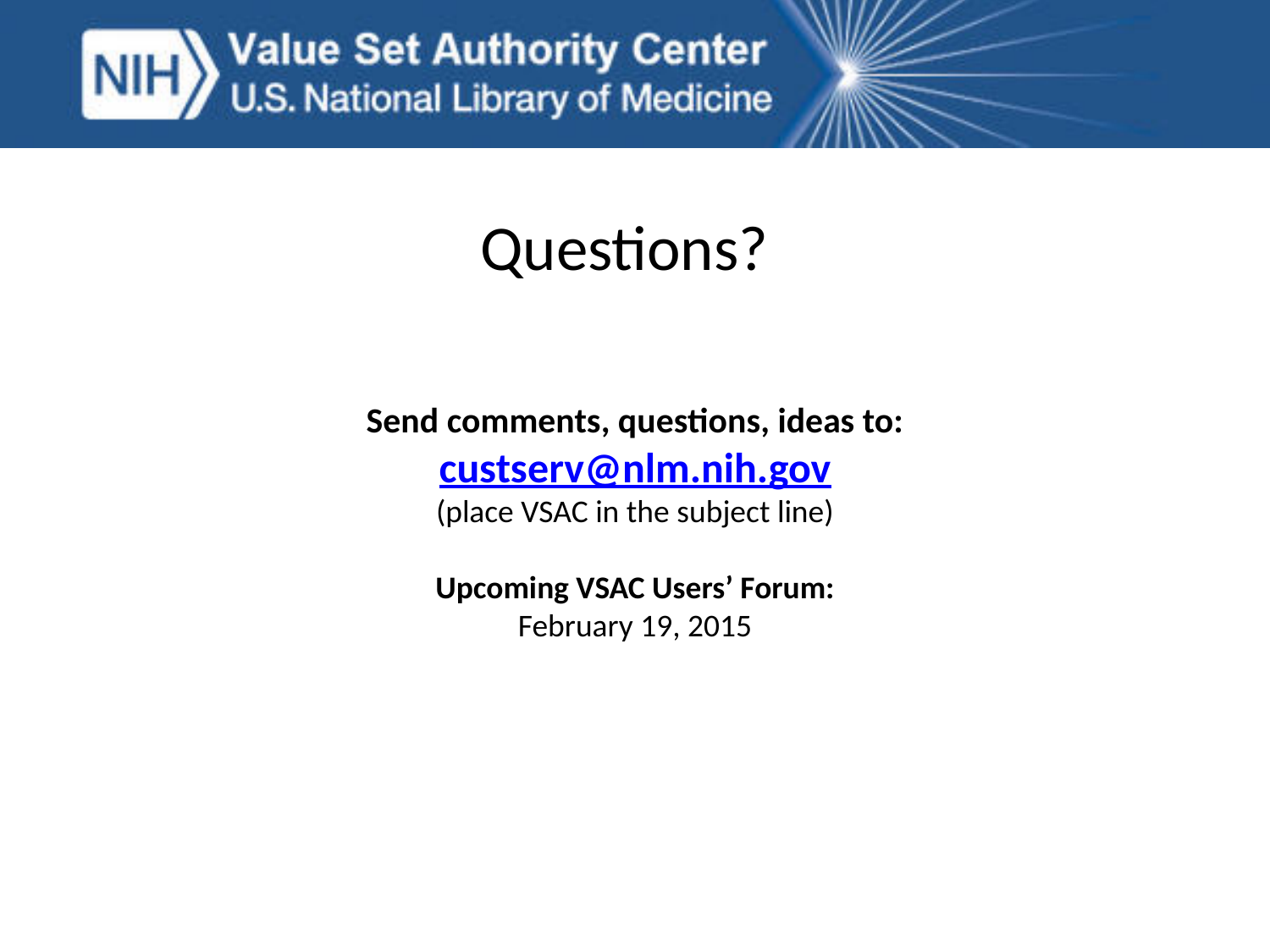

Questions?
Send comments, questions, ideas to:
custserv@nlm.nih.gov
(place VSAC in the subject line)

Upcoming VSAC Users’ Forum:
February 19, 2015